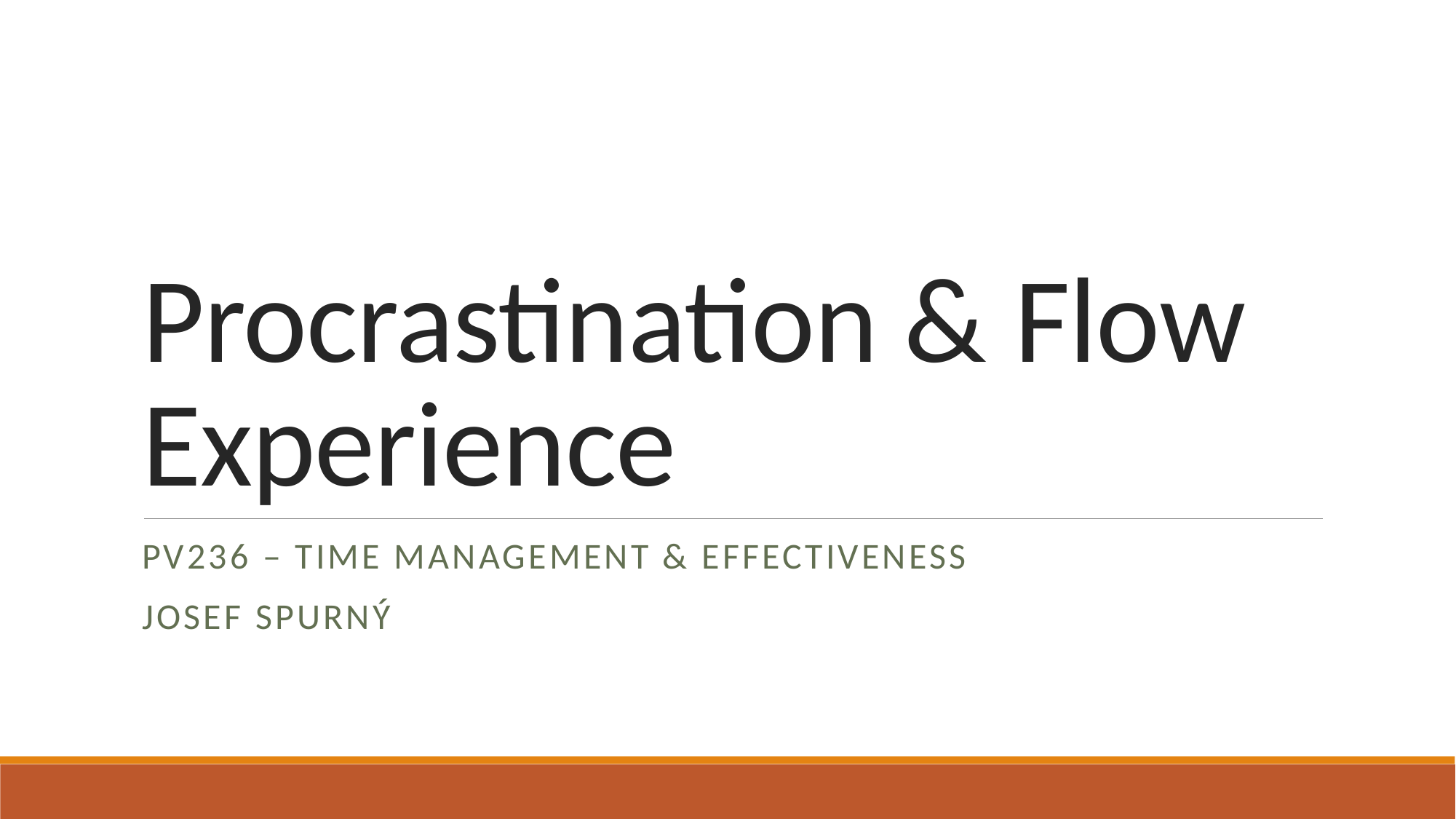

# Procrastination & Flow Experience
PV236 – Time Management & Effectiveness
Josef Spurný